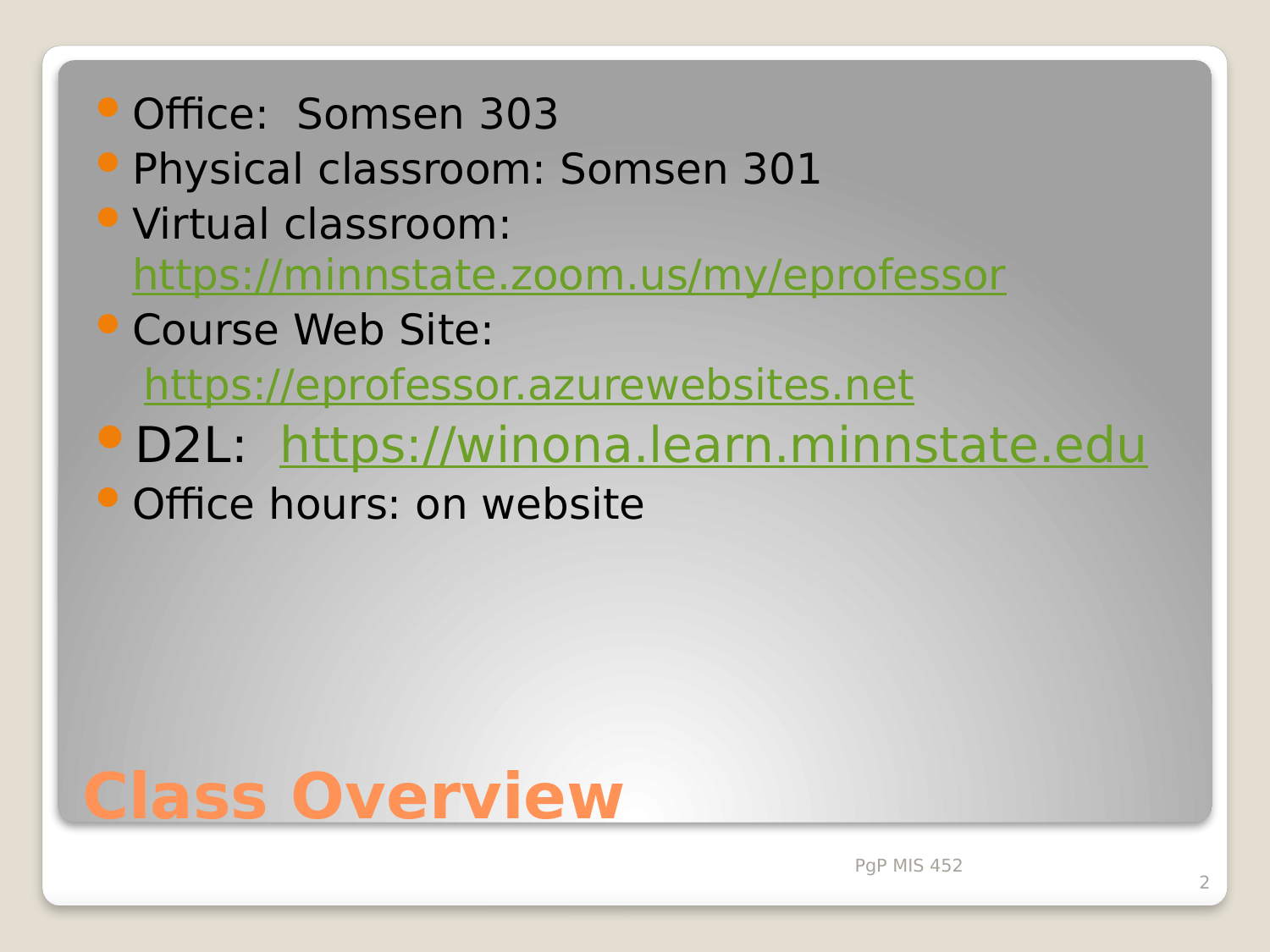

Office:  Somsen 303
Physical classroom: Somsen 301
Virtual classroom: https://minnstate.zoom.us/my/eprofessor
Course Web Site:
https://eprofessor.azurewebsites.net
D2L:  https://winona.learn.minnstate.edu
Office hours: on website
# Class Overview
PgP MIS 452
2